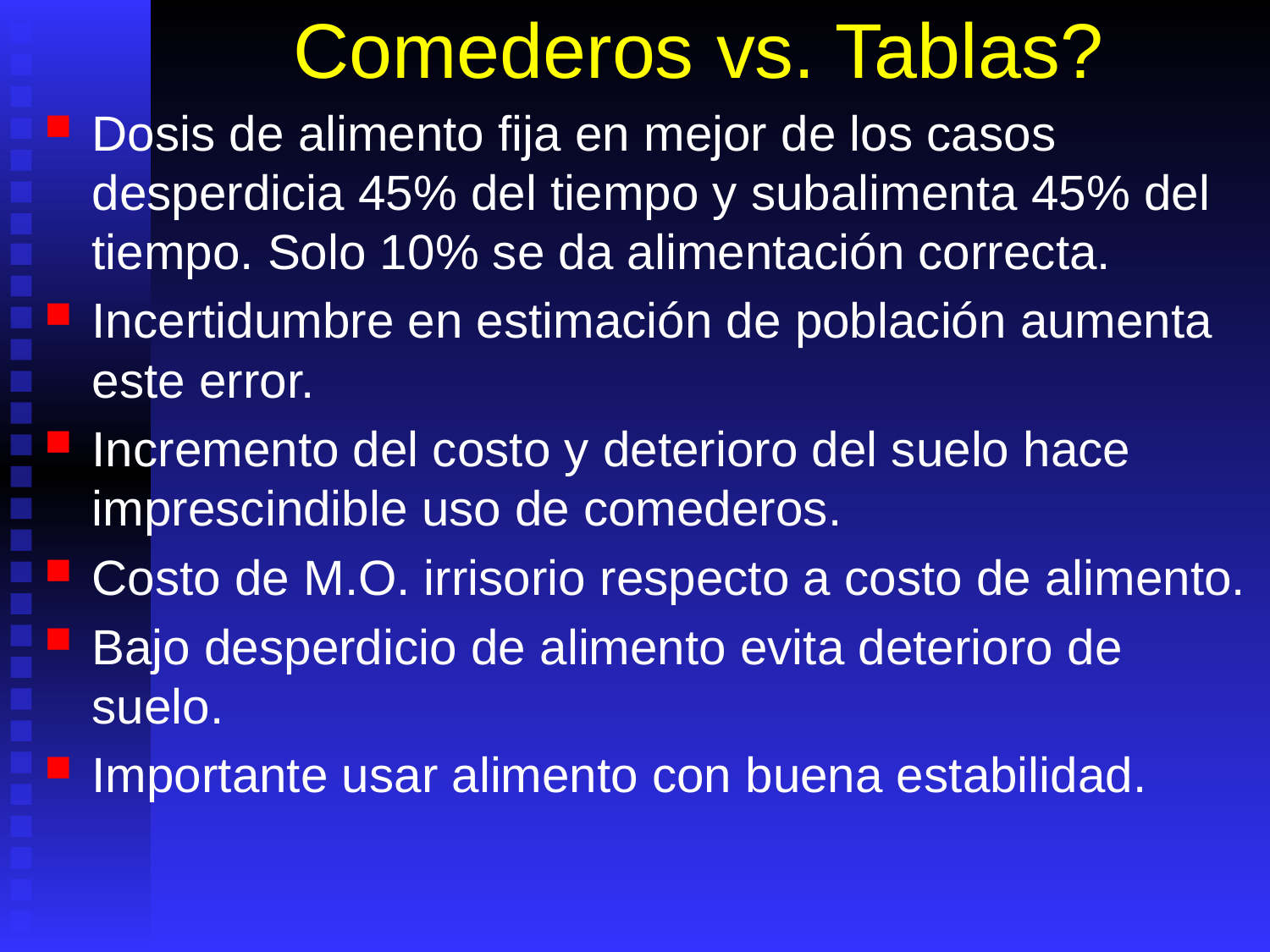

# Comederos vs. Tablas?
Dosis de alimento fija en mejor de los casos desperdicia 45% del tiempo y subalimenta 45% del tiempo. Solo 10% se da alimentación correcta.
Incertidumbre en estimación de población aumenta este error.
Incremento del costo y deterioro del suelo hace imprescindible uso de comederos.
Costo de M.O. irrisorio respecto a costo de alimento.
Bajo desperdicio de alimento evita deterioro de suelo.
Importante usar alimento con buena estabilidad.